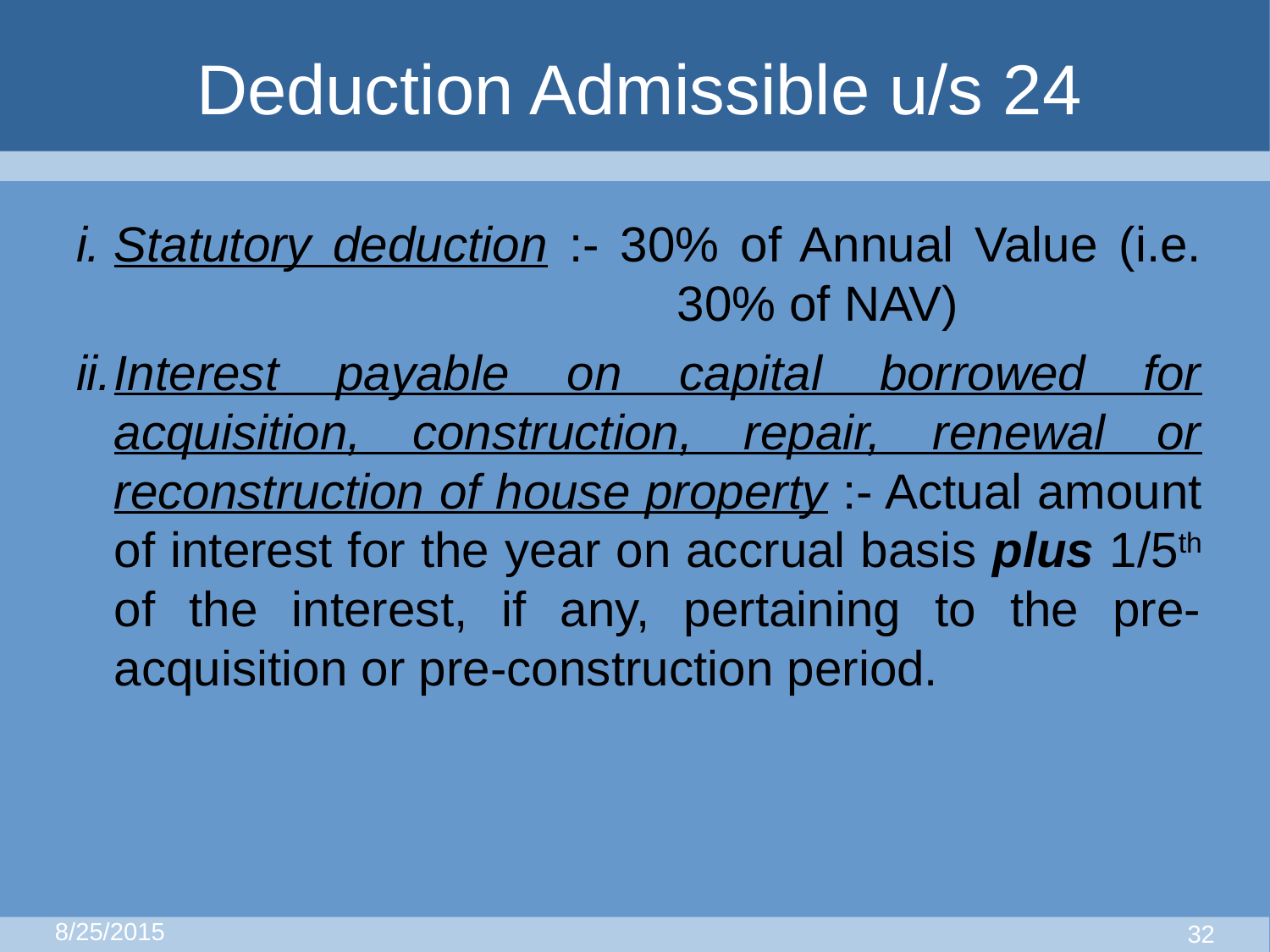

# Deduction Admissible u/s 24
Statutory deduction :- 30% of Annual Value (i.e. 				    30% of NAV)
Interest payable on capital borrowed for acquisition, construction, repair, renewal or reconstruction of house property :- Actual amount of interest for the year on accrual basis plus 1/5th of the interest, if any, pertaining to the pre-acquisition or pre-construction period.
8/25/2015
32